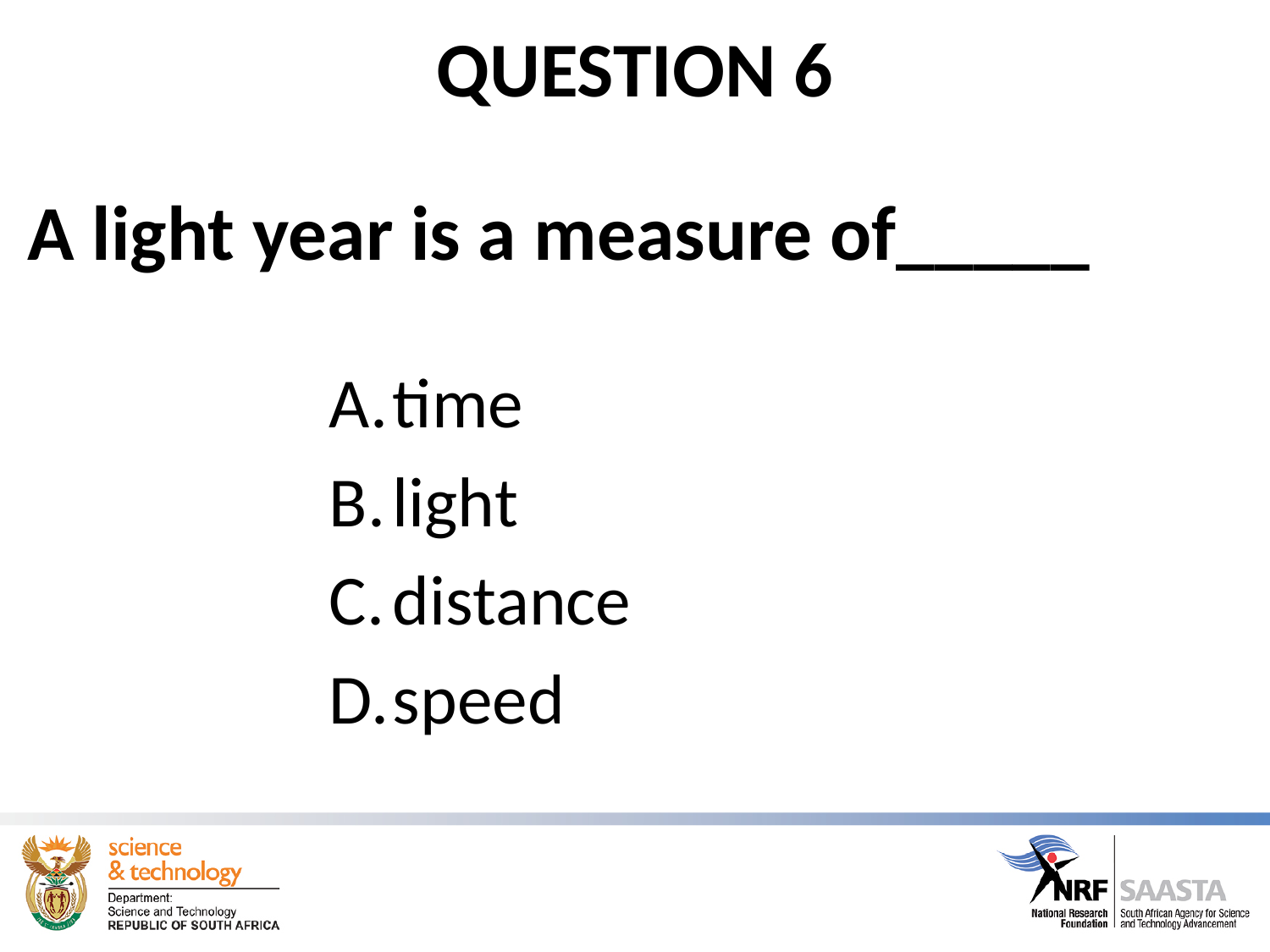

# QUESTION 6
A light year is a measure of_____
time
light
distance
speed